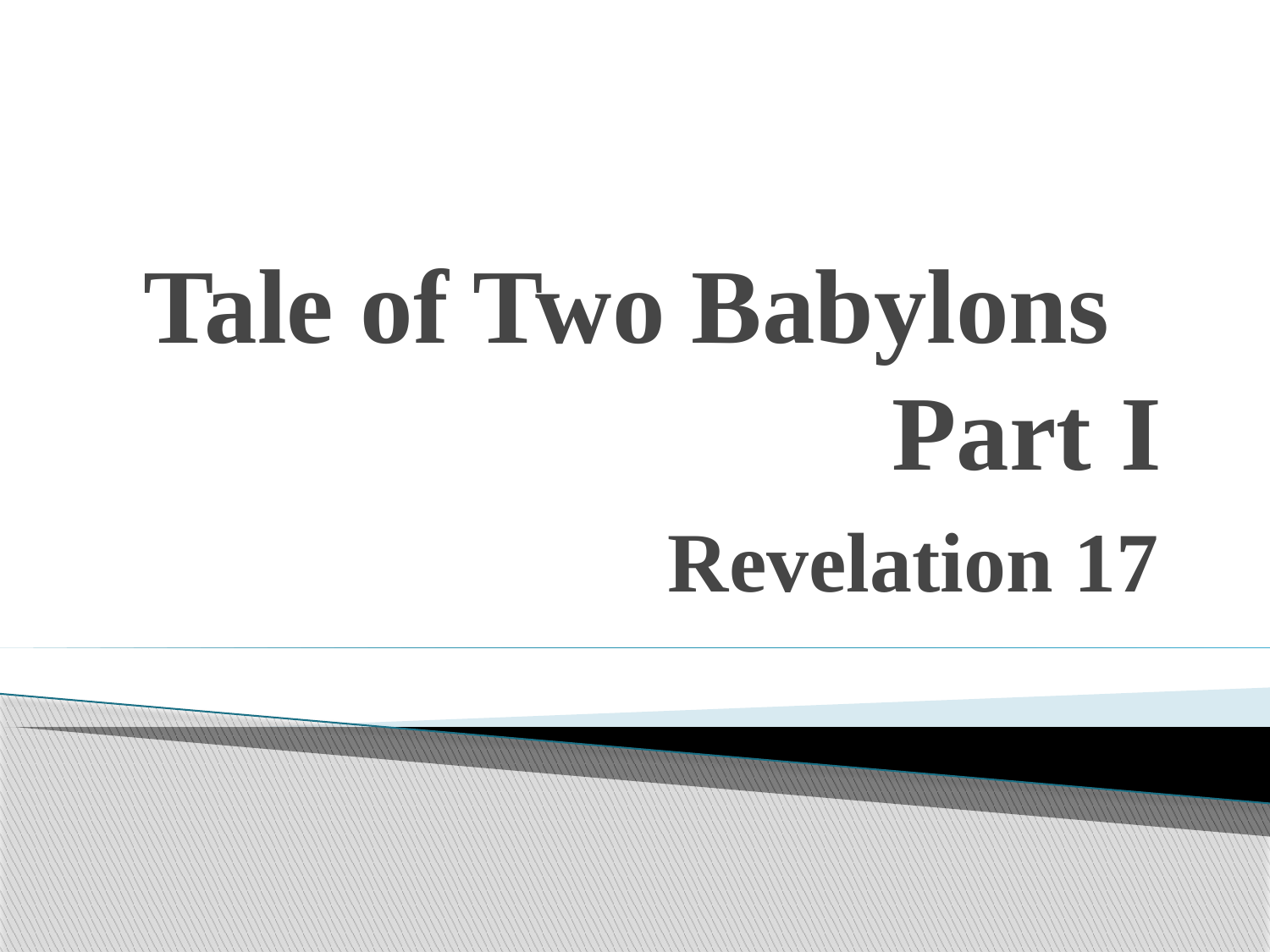

# Tale of Two Babylons Part I
Revelation 17